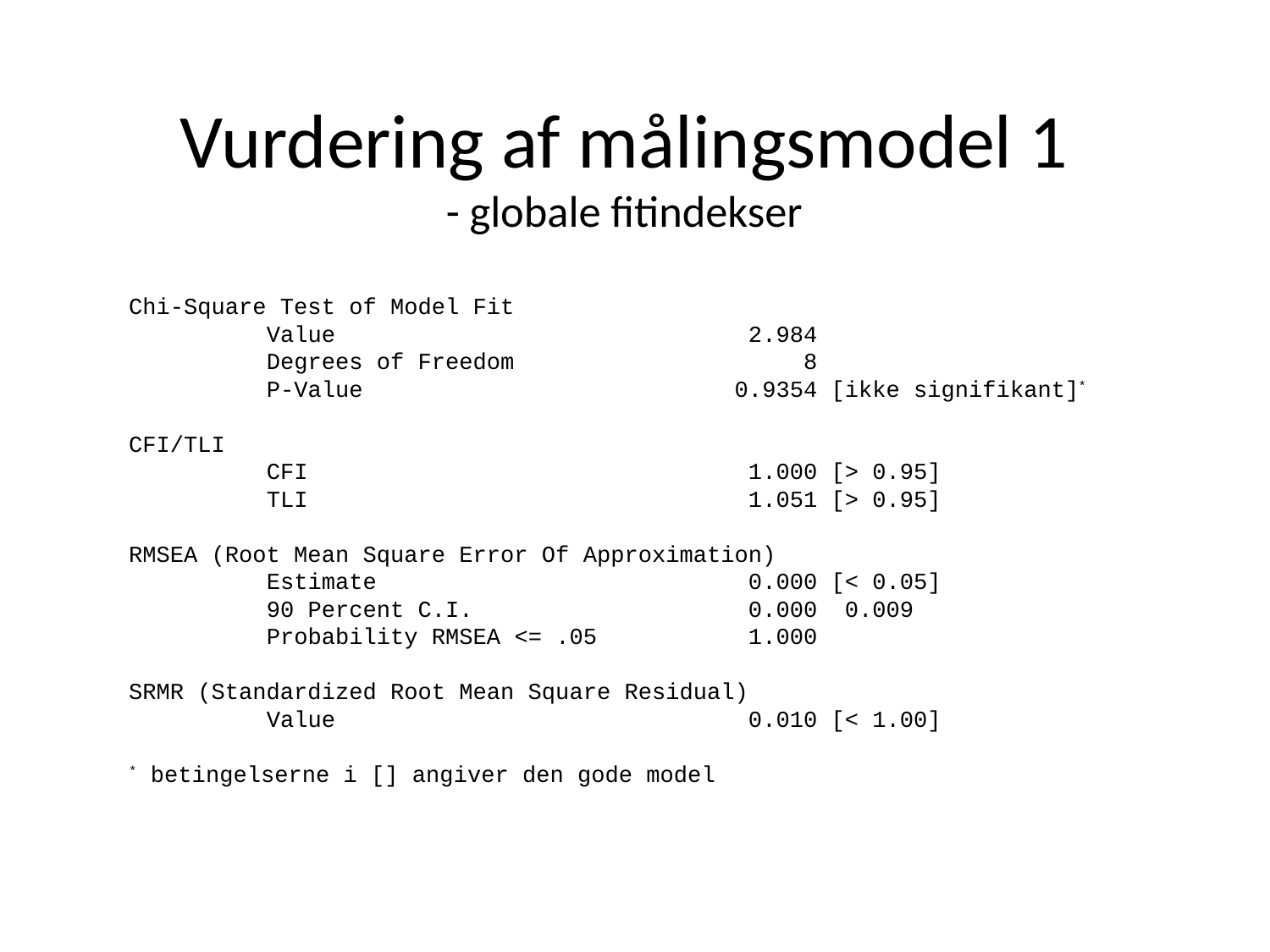

# Vurdering af målingsmodel 1 - globale fitindekser
Chi-Square Test of Model Fit
          Value                              2.984
          Degrees of Freedom                     8
          P-Value                           0.9354 [ikke signifikant]*

CFI/TLI
          CFI                                1.000 [> 0.95]
          TLI                                1.051 [> 0.95]

RMSEA (Root Mean Square Error Of Approximation)
          Estimate                           0.000 [< 0.05]
          90 Percent C.I.                    0.000  0.009
          Probability RMSEA <= .05           1.000

SRMR (Standardized Root Mean Square Residual)
          Value                              0.010 [< 1.00]

* betingelserne i [] angiver den gode model